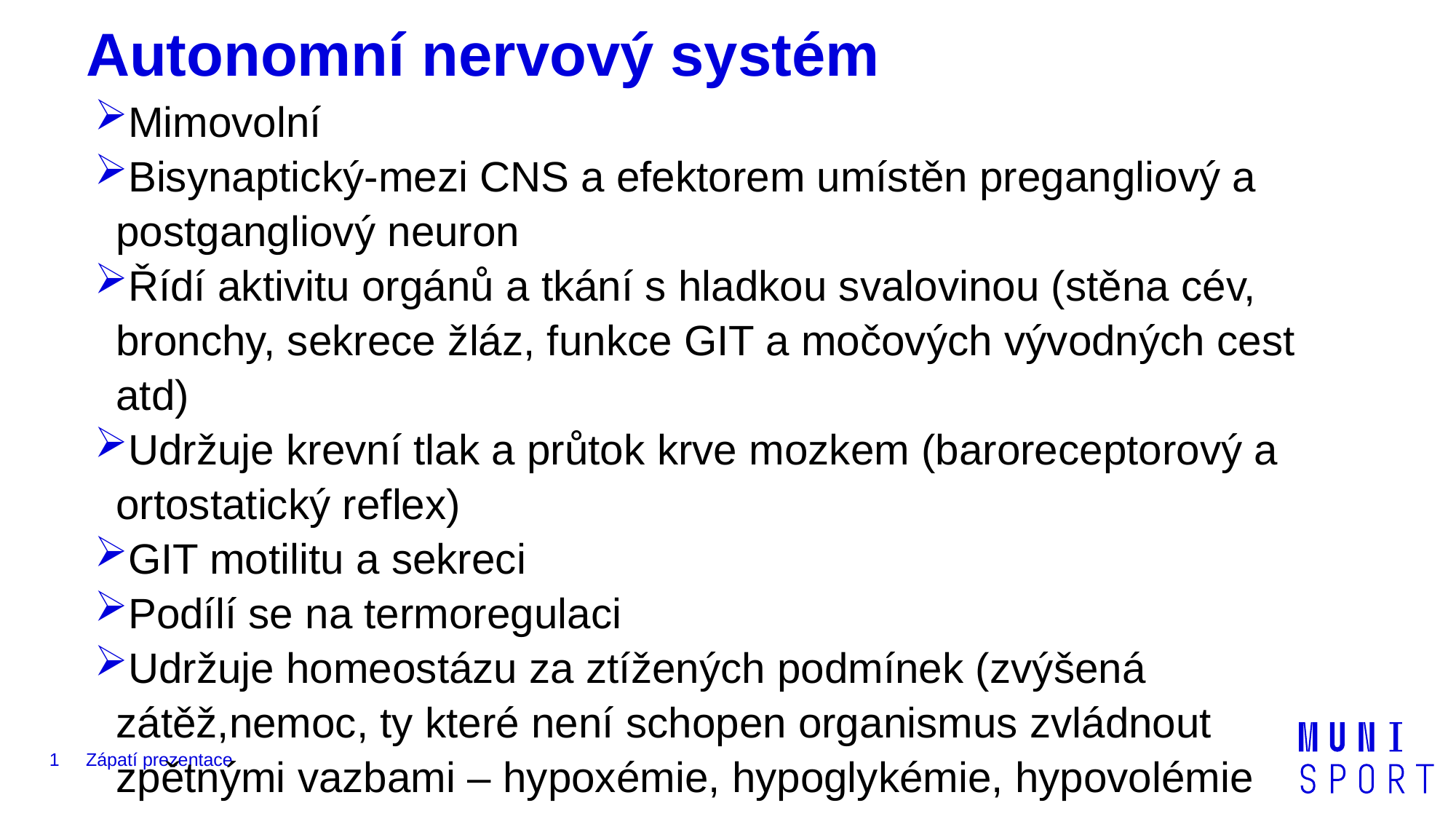

# Autonomní nervový systém
Mimovolní
Bisynaptický-mezi CNS a efektorem umístěn pregangliový a postgangliový neuron
Řídí aktivitu orgánů a tkání s hladkou svalovinou (stěna cév, bronchy, sekrece žláz, funkce GIT a močových vývodných cest atd)
Udržuje krevní tlak a průtok krve mozkem (baroreceptorový a ortostatický reflex)
GIT motilitu a sekreci
Podílí se na termoregulaci
Udržuje homeostázu za ztížených podmínek (zvýšená zátěž,nemoc, ty které není schopen organismus zvládnout zpětnými vazbami – hypoxémie, hypoglykémie, hypovolémie
1
Zápatí prezentace